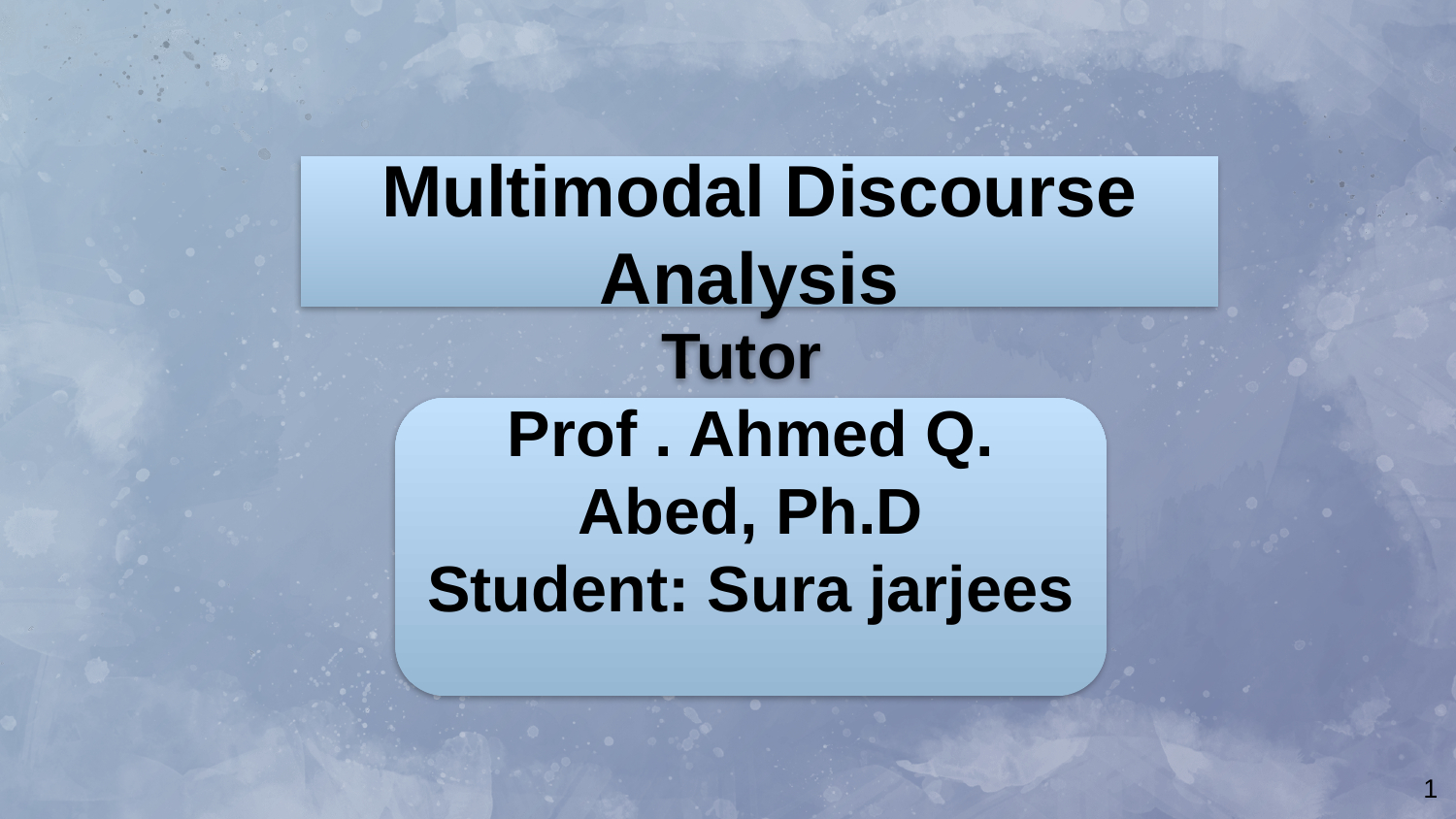

Multimodal Discourse Analysis
Tutor
Prof . Ahmed Q. Abed, Ph.D
Student: Sura jarjees
1